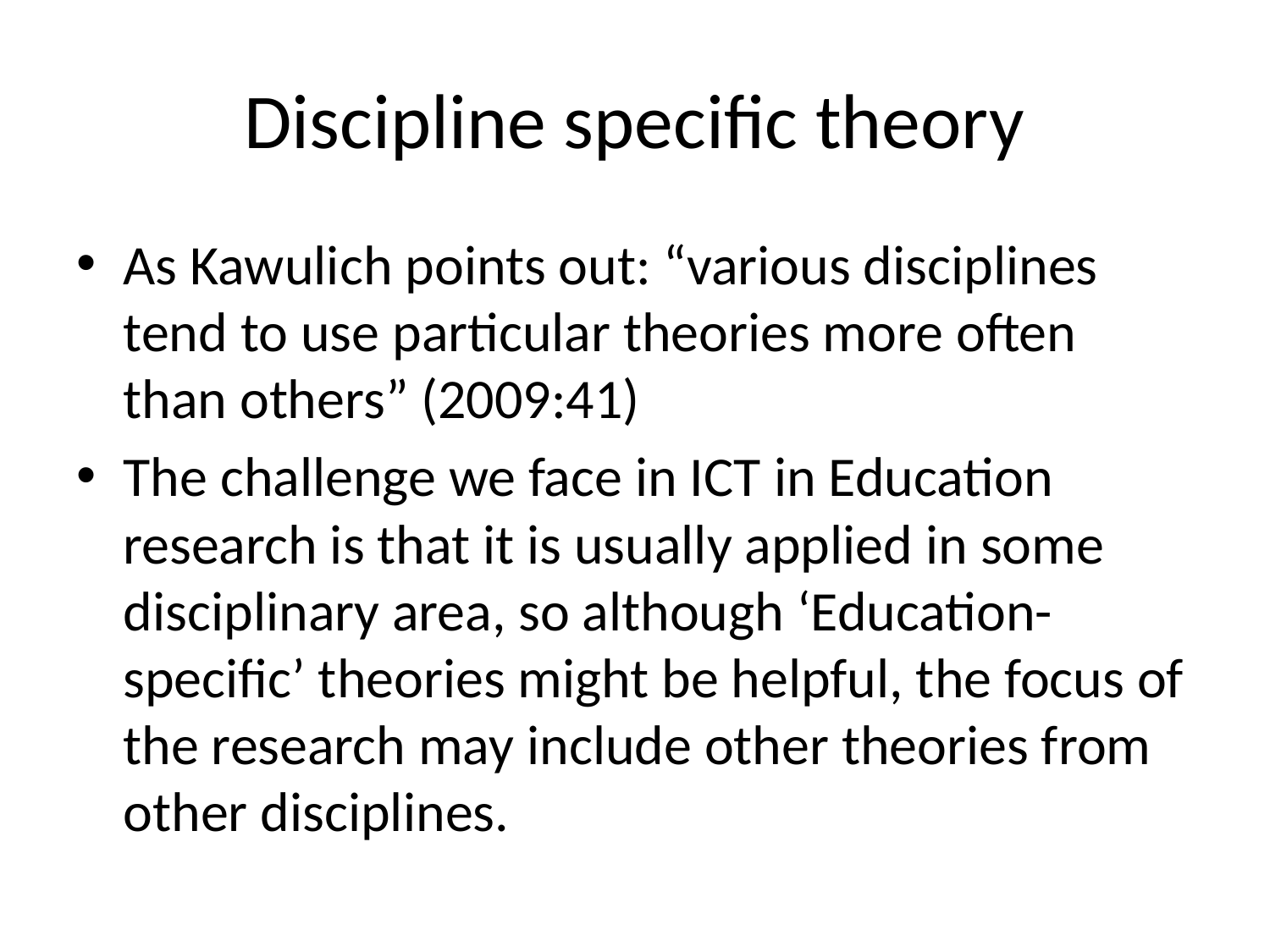

# Discipline specific theory
As Kawulich points out: “various disciplines tend to use particular theories more often than others” (2009:41)
The challenge we face in ICT in Education research is that it is usually applied in some disciplinary area, so although ‘Education-specific’ theories might be helpful, the focus of the research may include other theories from other disciplines.